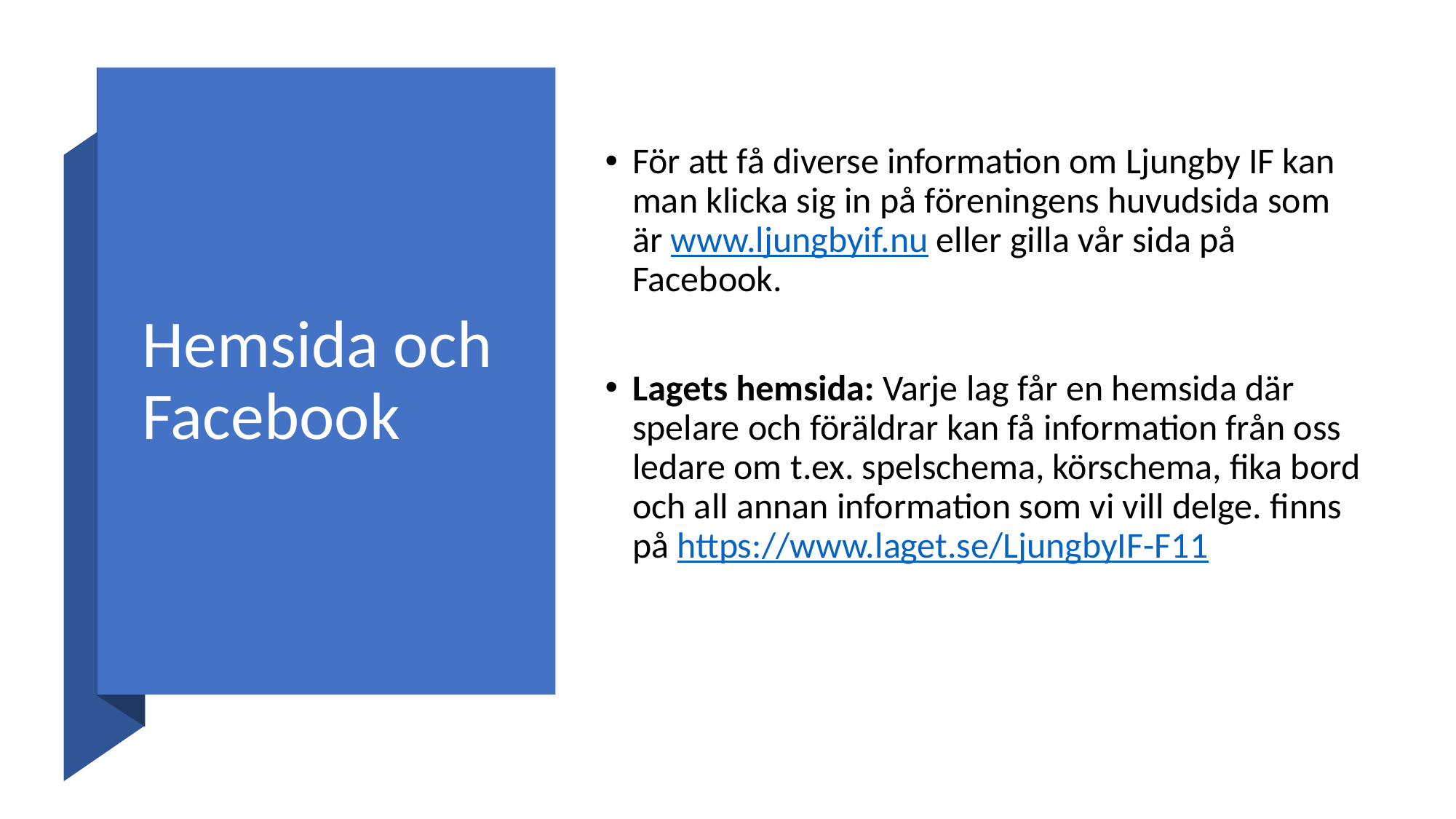

# Hemsida och Facebook
För att få diverse information om Ljungby IF kan man klicka sig in på föreningens huvudsida som är www.ljungbyif.nu eller gilla vår sida på Facebook.

Lagets hemsida: Varje lag får en hemsida där spelare och föräldrar kan få information från oss ledare om t.ex. spelschema, körschema, fika bord och all annan information som vi vill delge. finns på https://www.laget.se/LjungbyIF-F11